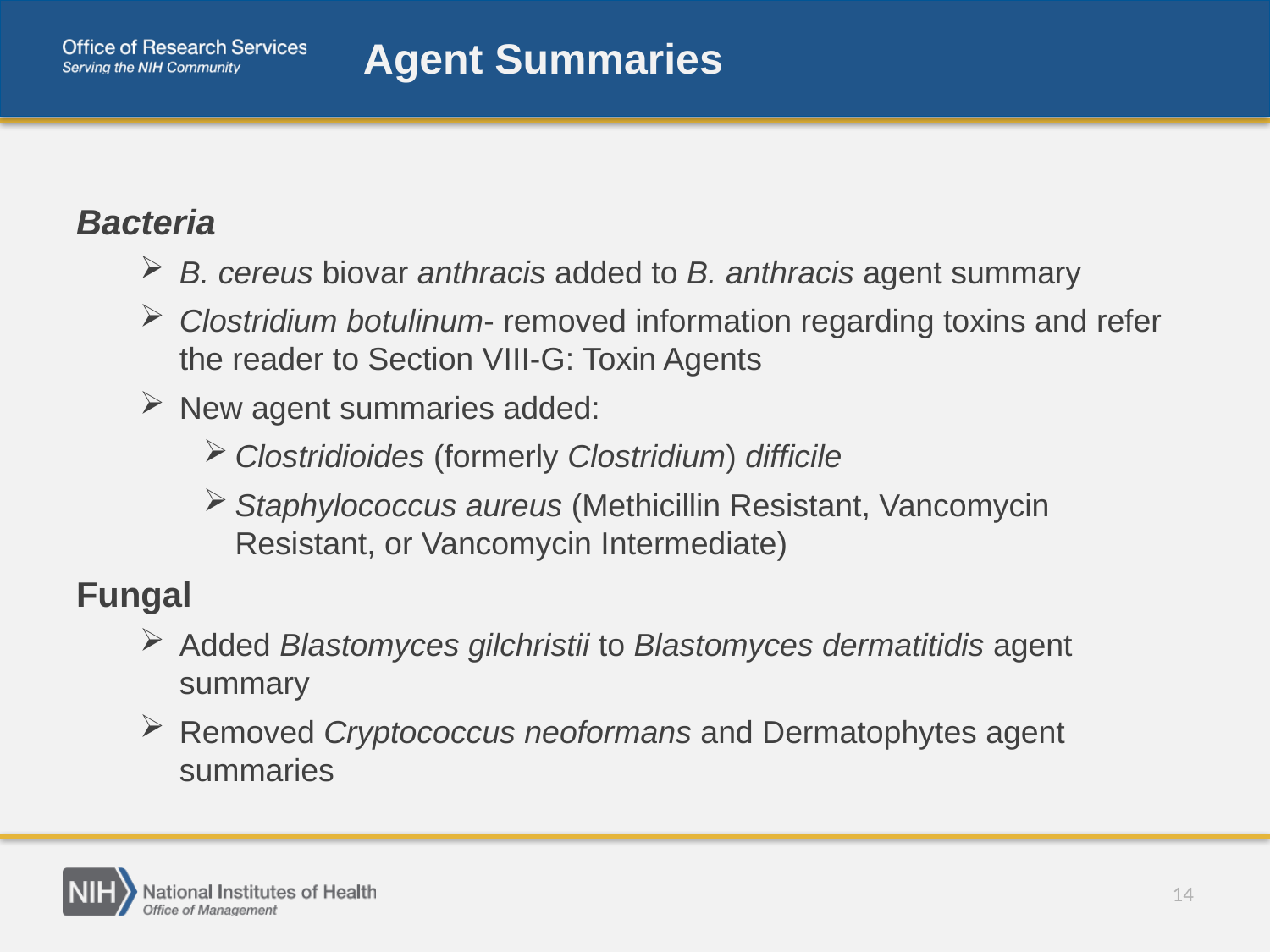

# Agent Summaries
Bacteria
B. cereus biovar anthracis added to B. anthracis agent summary
Clostridium botulinum- removed information regarding toxins and refer the reader to Section VIII-G: Toxin Agents
New agent summaries added:
Clostridioides (formerly Clostridium) difficile
Staphylococcus aureus (Methicillin Resistant, Vancomycin Resistant, or Vancomycin Intermediate)
Fungal
Added Blastomyces gilchristii to Blastomyces dermatitidis agent summary
Removed Cryptococcus neoformans and Dermatophytes agent summaries

14